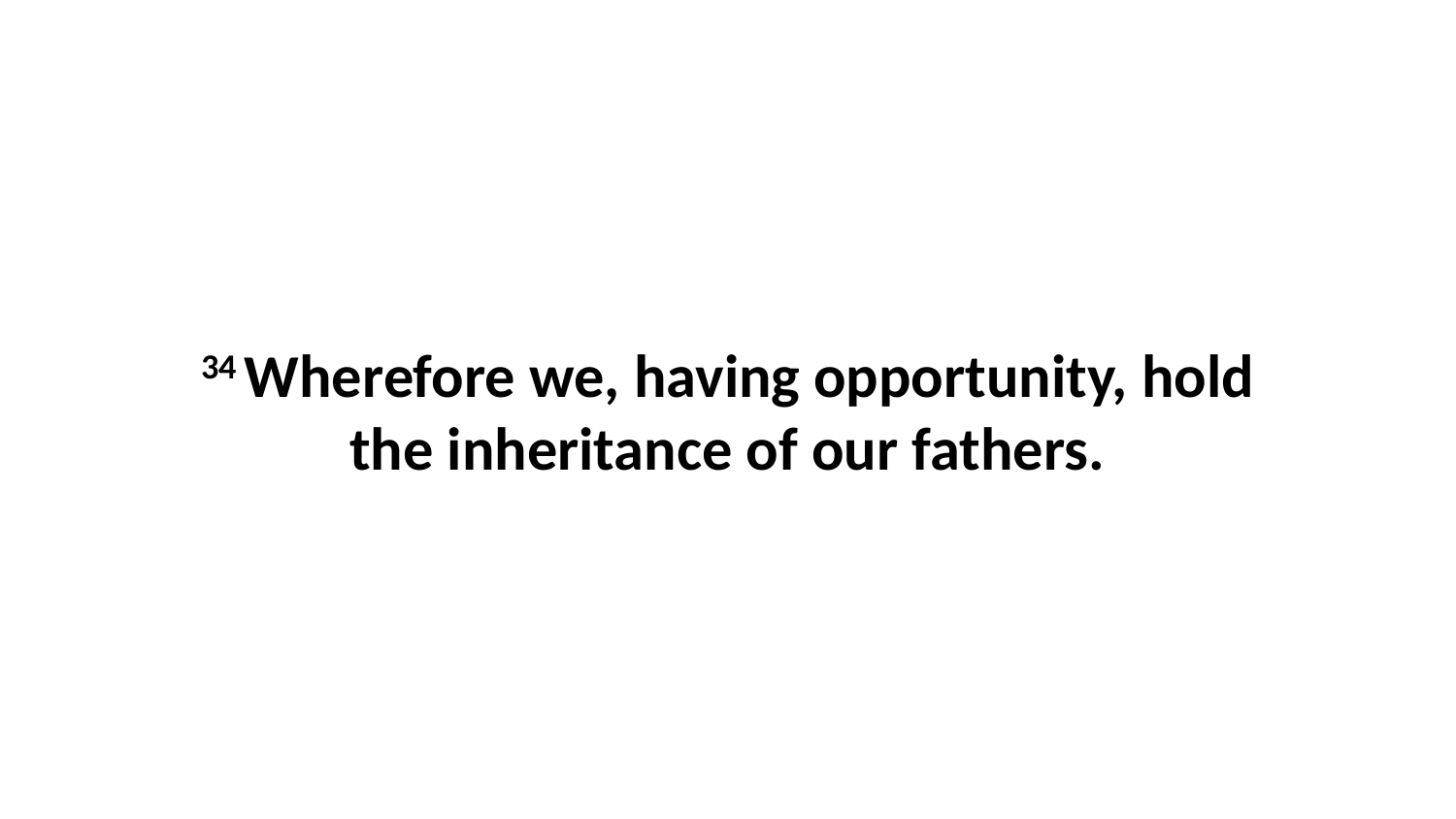

34 Wherefore we, having opportunity, hold the inheritance of our fathers.